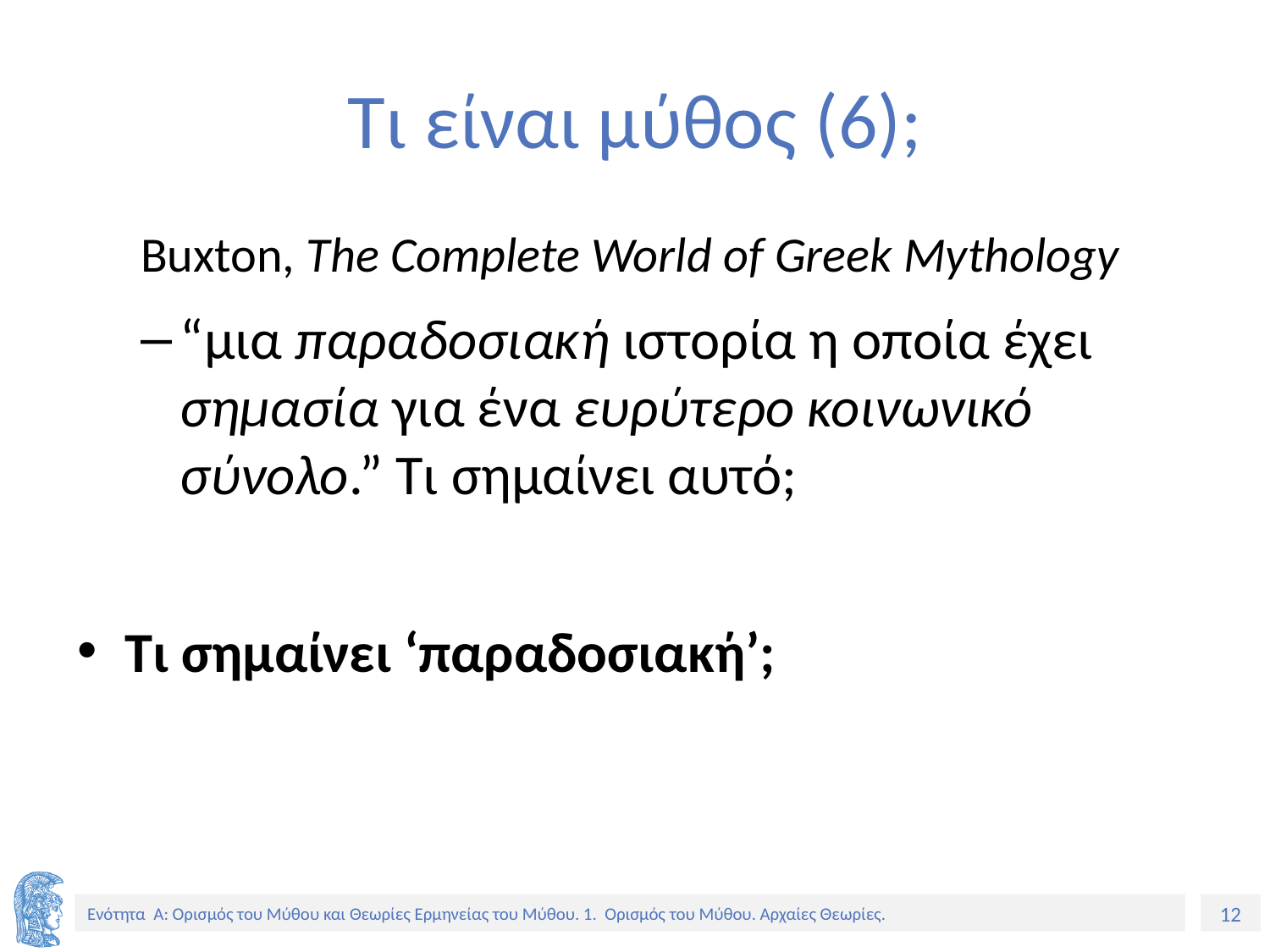

# Τι είναι μύθος (6);
Buxton, The Complete World of Greek Mythology
“μια παραδοσιακή ιστορία η οποία έχει σημασία για ένα ευρύτερο κοινωνικό σύνολο.” Τι σημαίνει αυτό;

Τι σημαίνει ‘παραδοσιακή’;